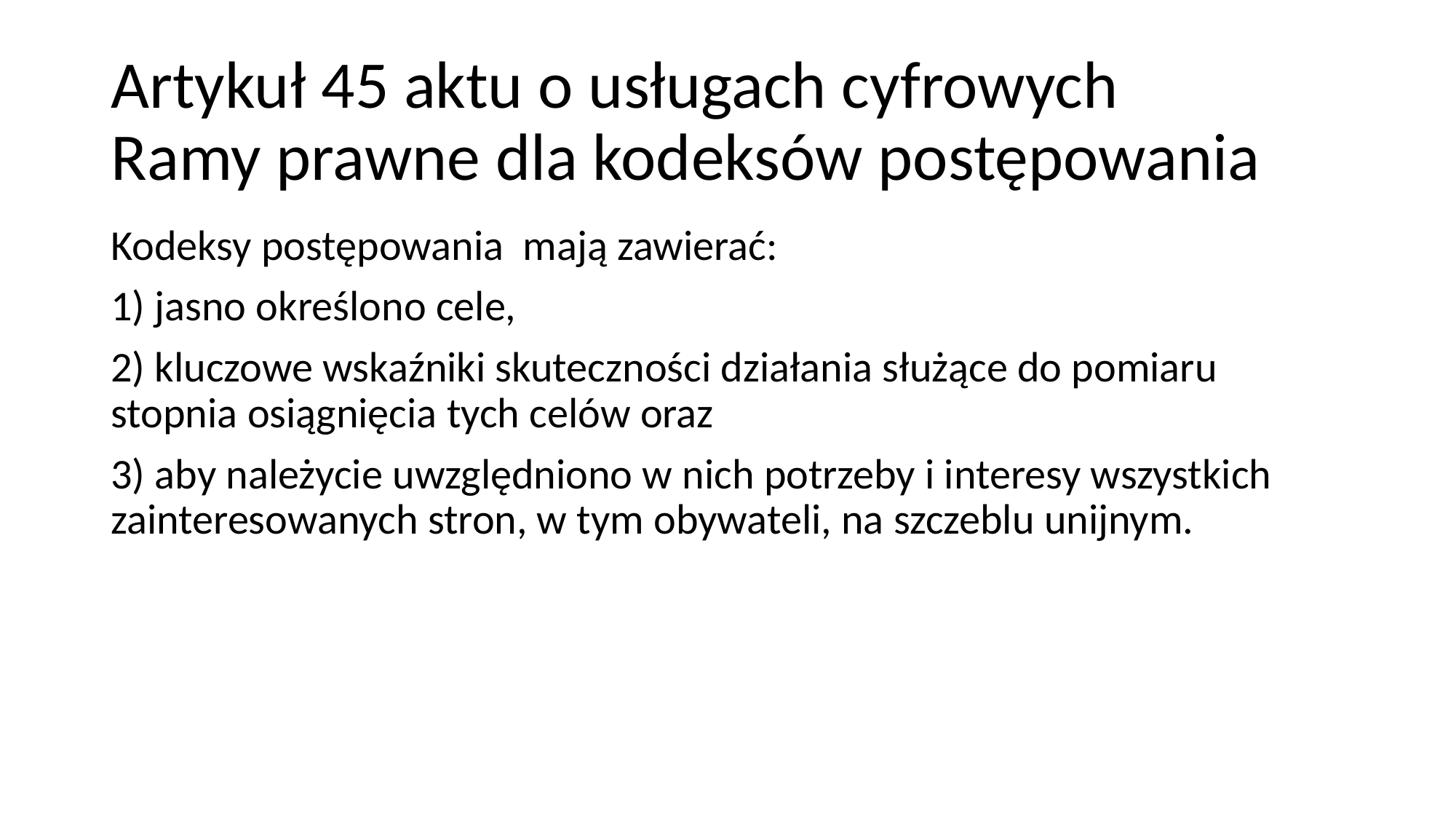

# Artykuł 45 aktu o usługach cyfrowych Ramy prawne dla kodeksów postępowania
Kodeksy postępowania  mają zawierać:
1) jasno określono cele,
2) kluczowe wskaźniki skuteczności działania służące do pomiaru stopnia osiągnięcia tych celów oraz
3) aby należycie uwzględniono w nich potrzeby i interesy wszystkich zainteresowanych stron, w tym obywateli, na szczeblu unijnym.